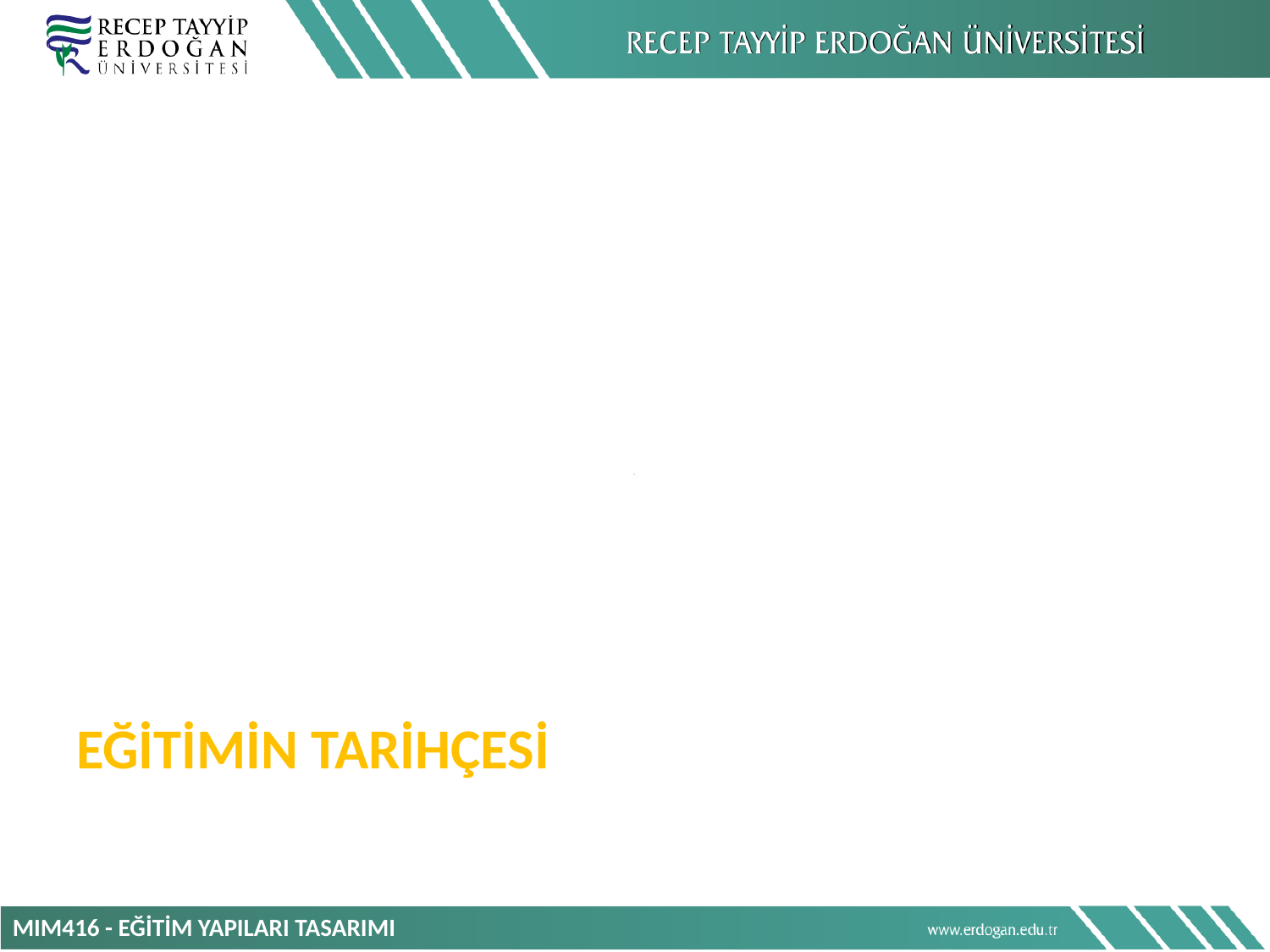

EĞİTİMİN TARİHÇESİ

MIM416 - EĞİTİM YAPILARI TASARIMI